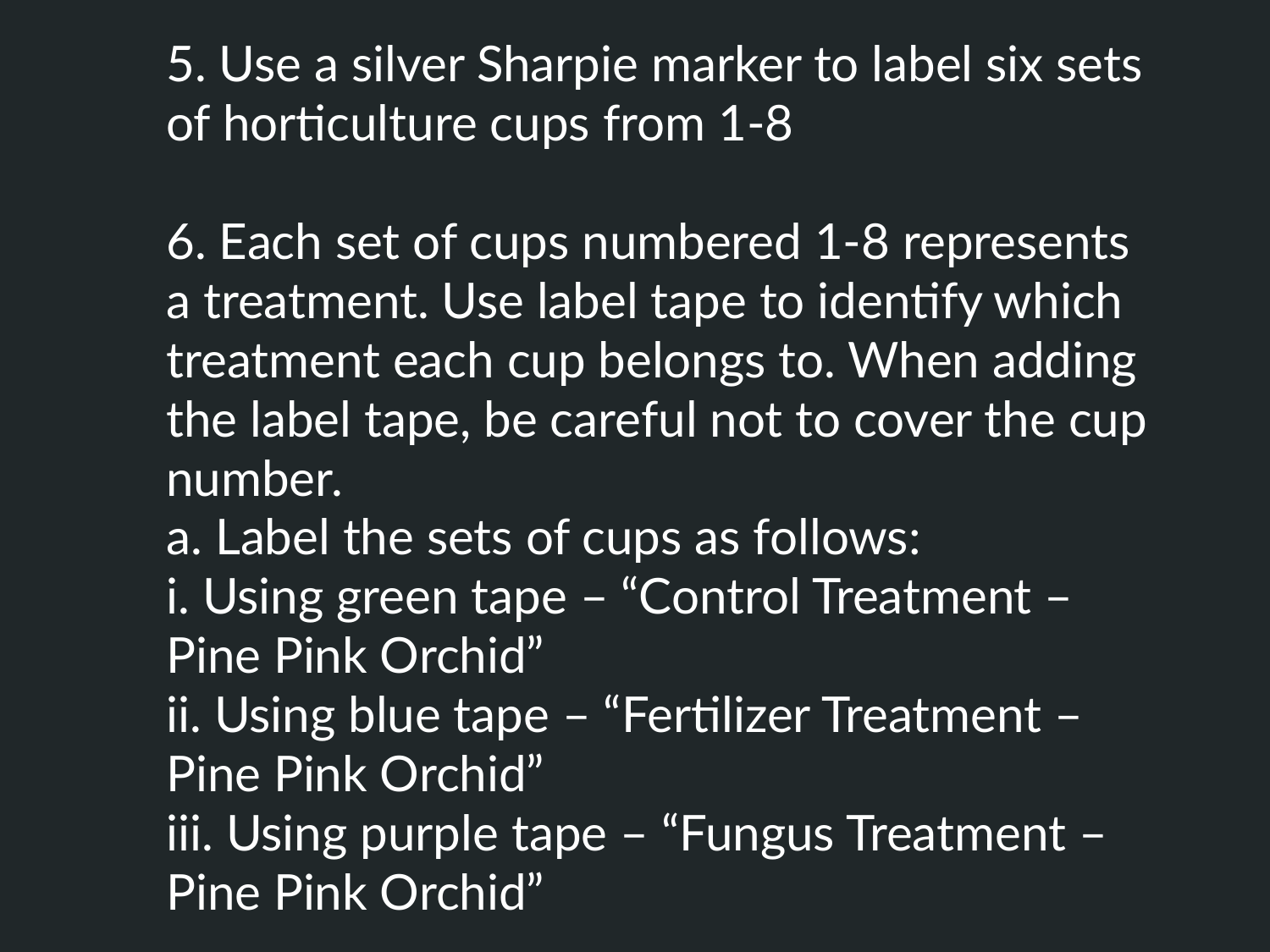

5. Use a silver Sharpie marker to label six sets of horticulture cups from 1-8

6. Each set of cups numbered 1-8 represents a treatment. Use label tape to identify which treatment each cup belongs to. When adding the label tape, be careful not to cover the cup number.
a. Label the sets of cups as follows:
i. Using green tape – “Control Treatment – Pine Pink Orchid”
ii. Using blue tape – “Fertilizer Treatment – Pine Pink Orchid”
iii. Using purple tape – “Fungus Treatment – Pine Pink Orchid”